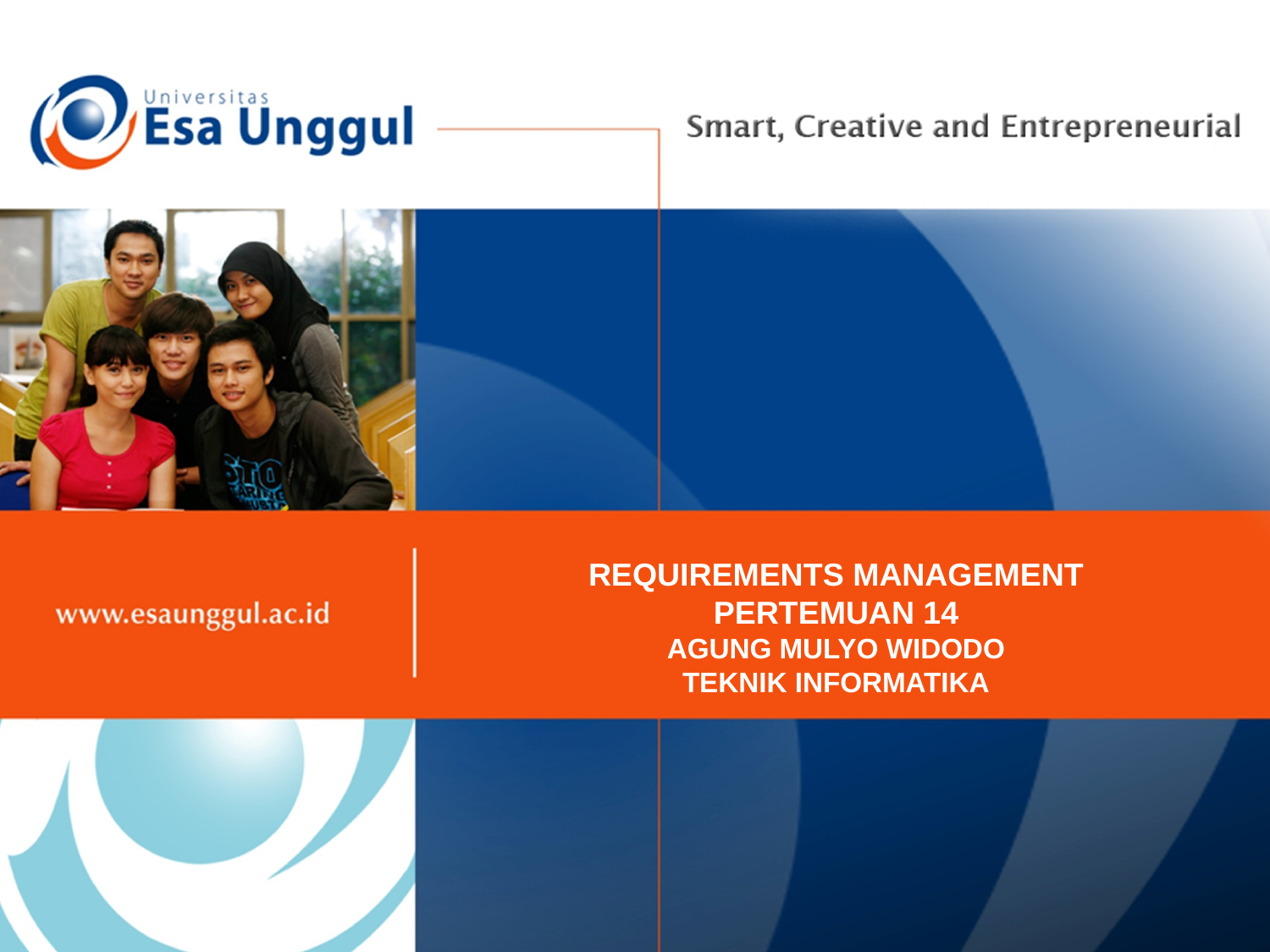

REQUIREMENTS MANAGEMENT
PERTEMUAN 14
AGUNG MULYO WIDODO
TEKNIK INFORMATIKA